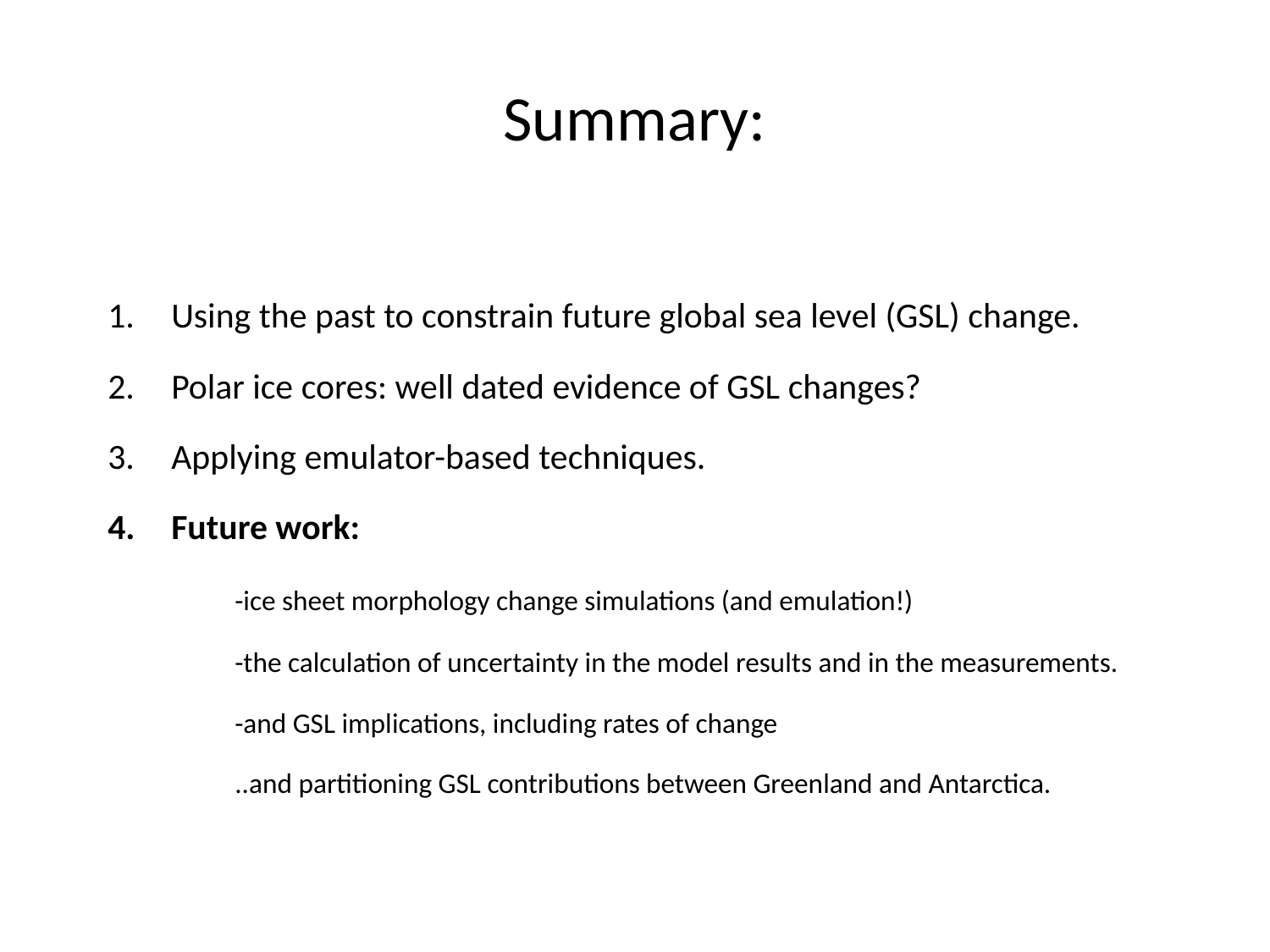

# Summary:

Using the past to constrain future global sea level (GSL) change.
Polar ice cores: well dated evidence of GSL changes?
Applying emulator-based techniques.
Future work:
	-ice sheet morphology change simulations (and emulation!)
	-the calculation of uncertainty in the model results and in the measurements.
	-and GSL implications, including rates of change
	..and partitioning GSL contributions between Greenland and Antarctica.